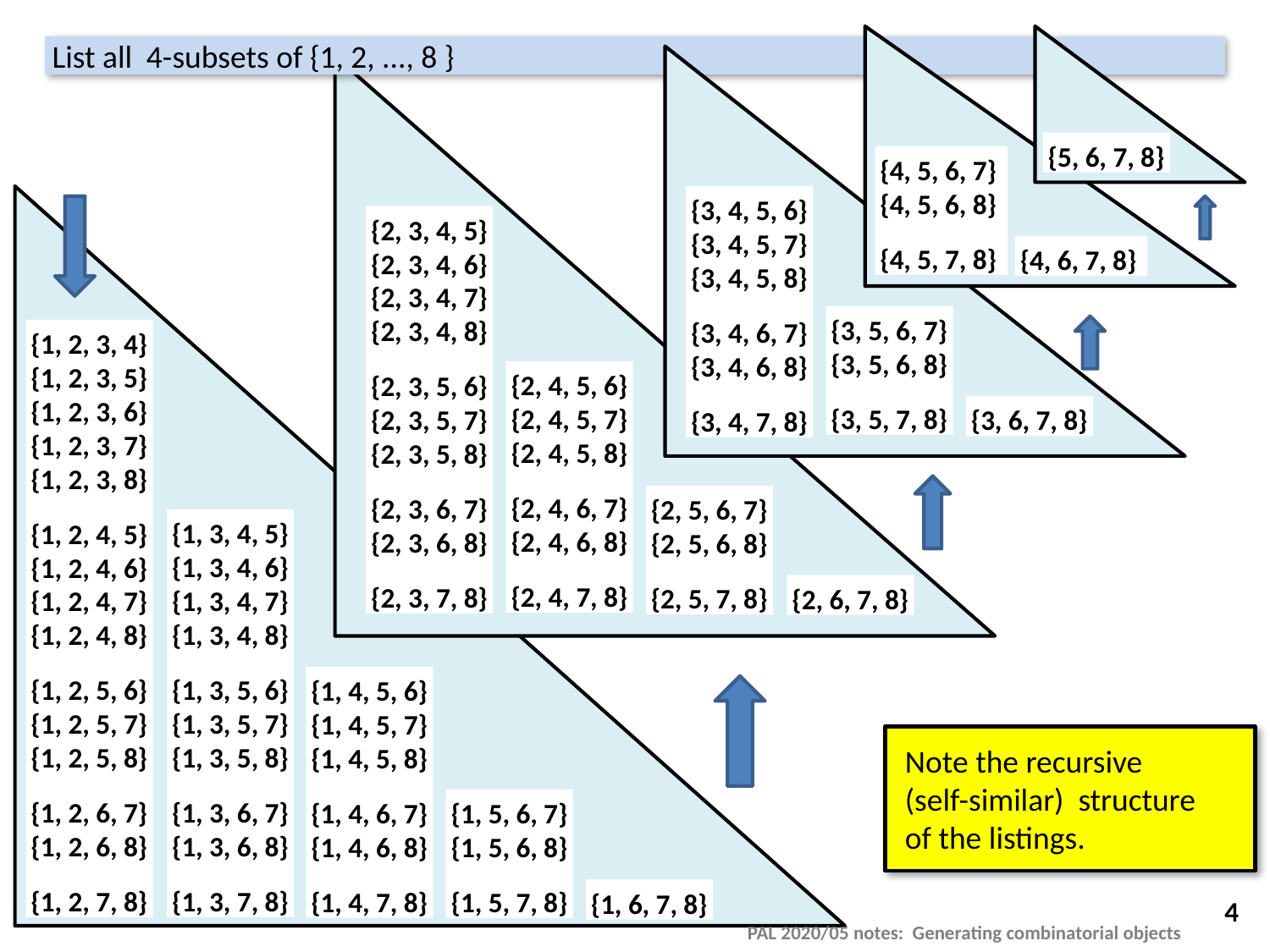

{5, 6, 7, 8}
 List all  4-subsets of {1, 2, ..., 8 }

{4, 5, 6, 7}
{4, 5, 6, 8}

{4, 5, 7, 8}

{3, 4, 5, 6}
{3, 4, 5, 7}
{3, 4, 5, 8}

{3, 4, 6, 7}
{3, 4, 6, 8}

{3, 4, 7, 8}
{3, 5, 6, 7}
{3, 5, 6, 8}

{3, 5, 7, 8}
{3, 6, 7, 8}

{2, 3, 4, 5}
{2, 3, 4, 6}
{2, 3, 4, 7}
{2, 3, 4, 8}

{2, 3, 5, 6}
{2, 3, 5, 7}
{2, 3, 5, 8}

{2, 3, 6, 7}
{2, 3, 6, 8}

{2, 3, 7, 8}
{2, 4, 5, 6}
{2, 4, 5, 7}
{2, 4, 5, 8}

{2, 4, 6, 7}
{2, 4, 6, 8}

{2, 4, 7, 8}
{2, 5, 6, 7}
{2, 5, 6, 8}

{2, 5, 7, 8}
{2, 6, 7, 8}
{4, 6, 7, 8}

{1, 2, 3, 4}
{1, 2, 3, 5}
{1, 2, 3, 6}
{1, 2, 3, 7}
{1, 2, 3, 8}

{1, 2, 4, 5}
{1, 2, 4, 6}
{1, 2, 4, 7}
{1, 2, 4, 8}

{1, 2, 5, 6}
{1, 2, 5, 7}
{1, 2, 5, 8}

{1, 2, 6, 7}
{1, 2, 6, 8}

{1, 2, 7, 8}

{1, 3, 4, 5}
{1, 3, 4, 6}
{1, 3, 4, 7}
{1, 3, 4, 8}

{1, 3, 5, 6}
{1, 3, 5, 7}
{1, 3, 5, 8}

{1, 3, 6, 7}
{1, 3, 6, 8}

{1, 3, 7, 8}
{1, 4, 5, 6}
{1, 4, 5, 7}
{1, 4, 5, 8}

{1, 4, 6, 7}
{1, 4, 6, 8}

{1, 4, 7, 8}

Note the recursive
(self-similar)  structure
of the listings.
{1, 5, 6, 7}
{1, 5, 6, 8}

{1, 5, 7, 8}
{1, 6, 7, 8}
4
PAL 2020/05 notes:  Generating combinatorial objects